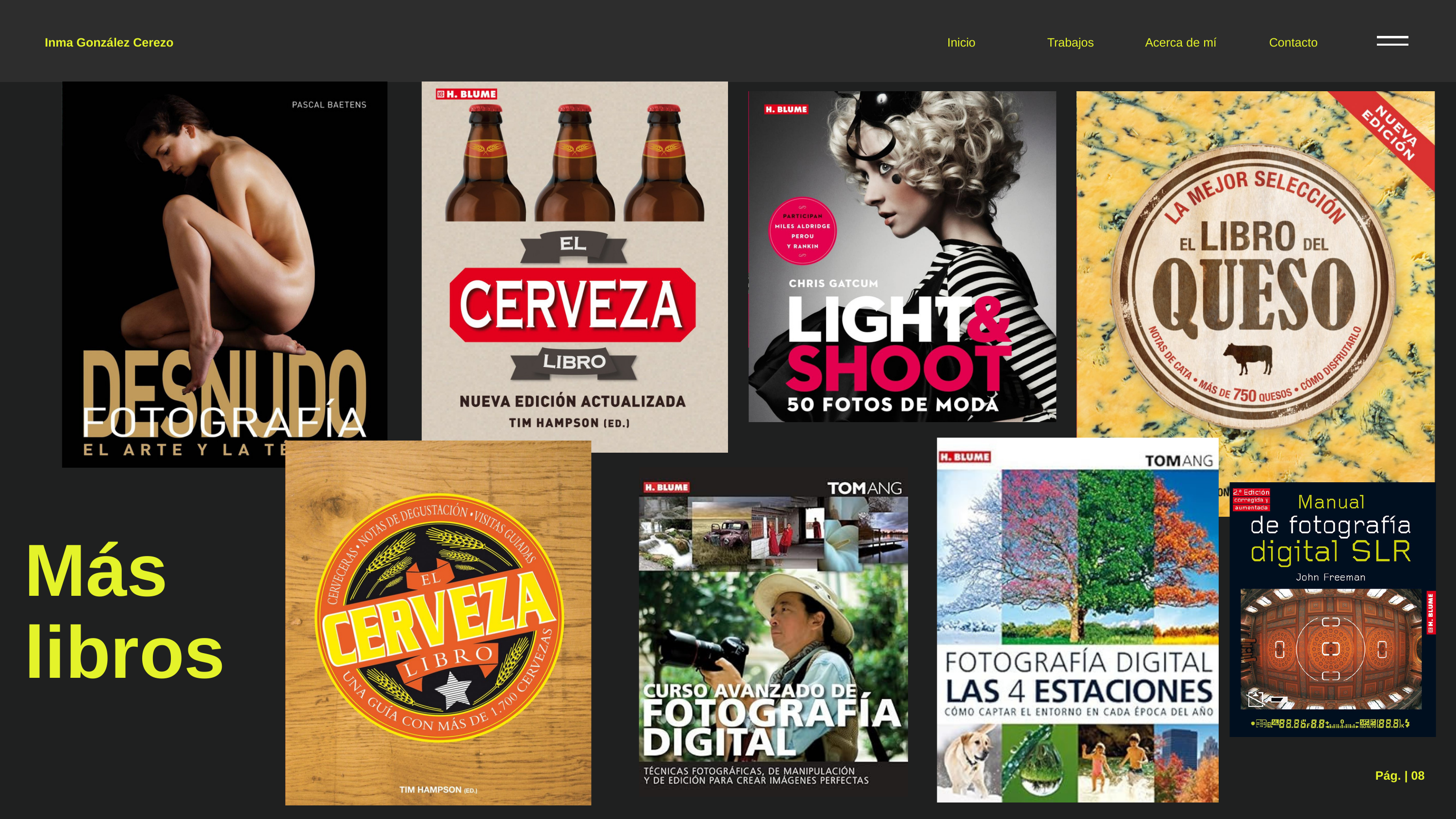

Inma González Cerezo
Inicio
Trabajos
Acerca de mí
Contacto

Más libros

Pág. | 08